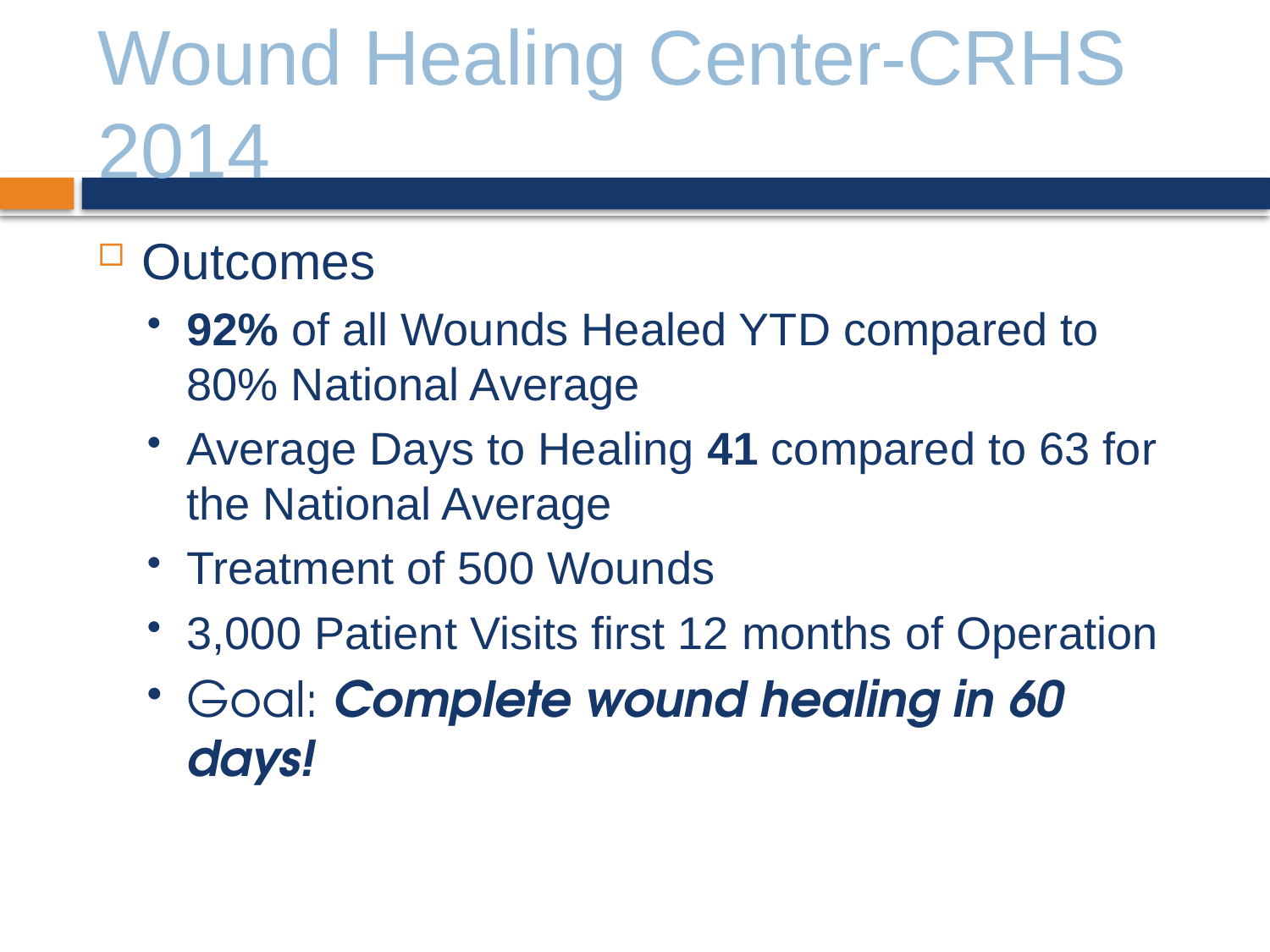

# Wound Healing Center-CRHS 2014
Outcomes
92% of all Wounds Healed YTD compared to 80% National Average
Average Days to Healing 41 compared to 63 for the National Average
Treatment of 500 Wounds
3,000 Patient Visits first 12 months of Operation
Goal: Complete wound healing in 60 days!